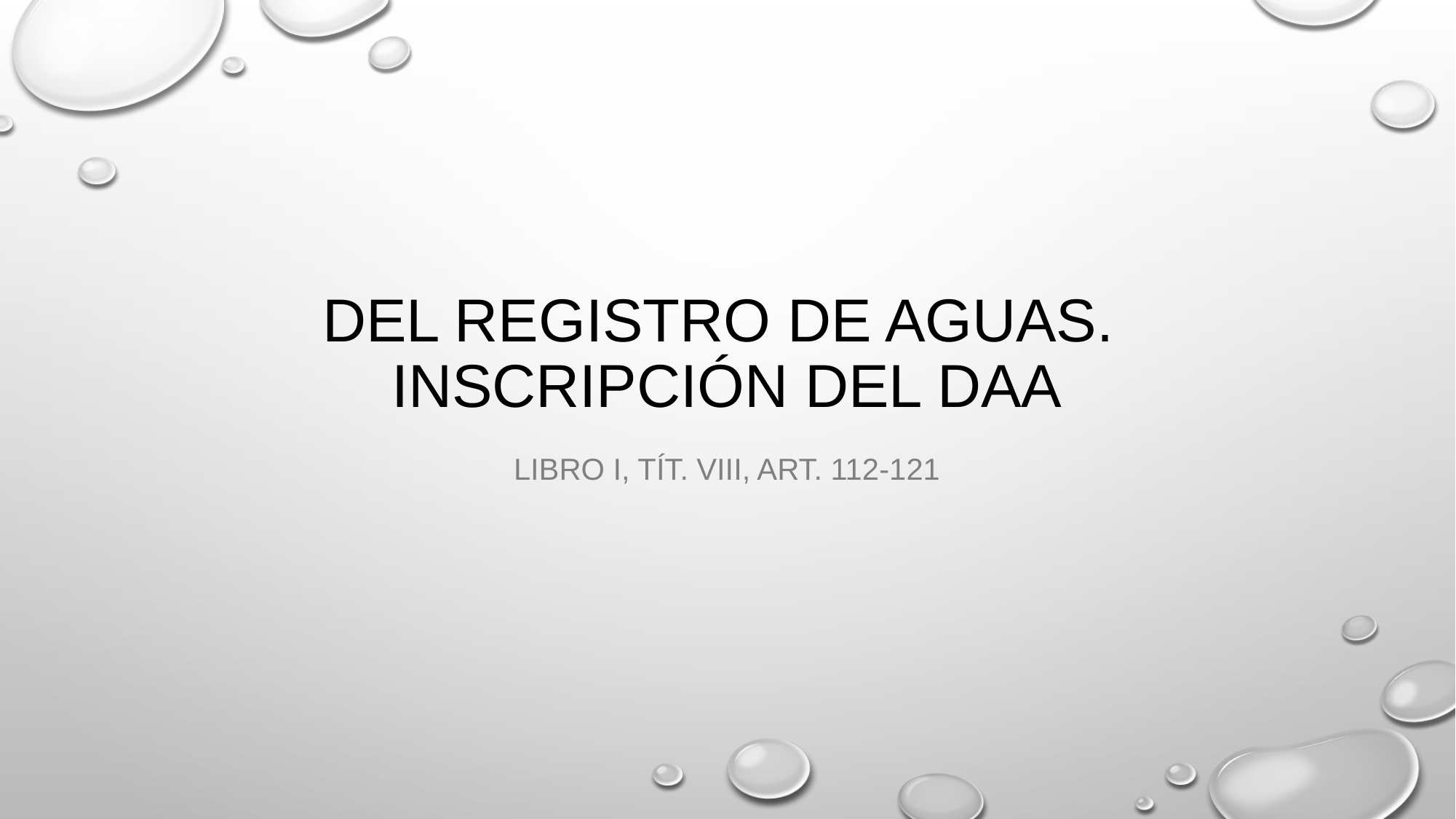

# dEl registro de aguas. inscripción del daa
Libro I, Tít. VIII, art. 112-121